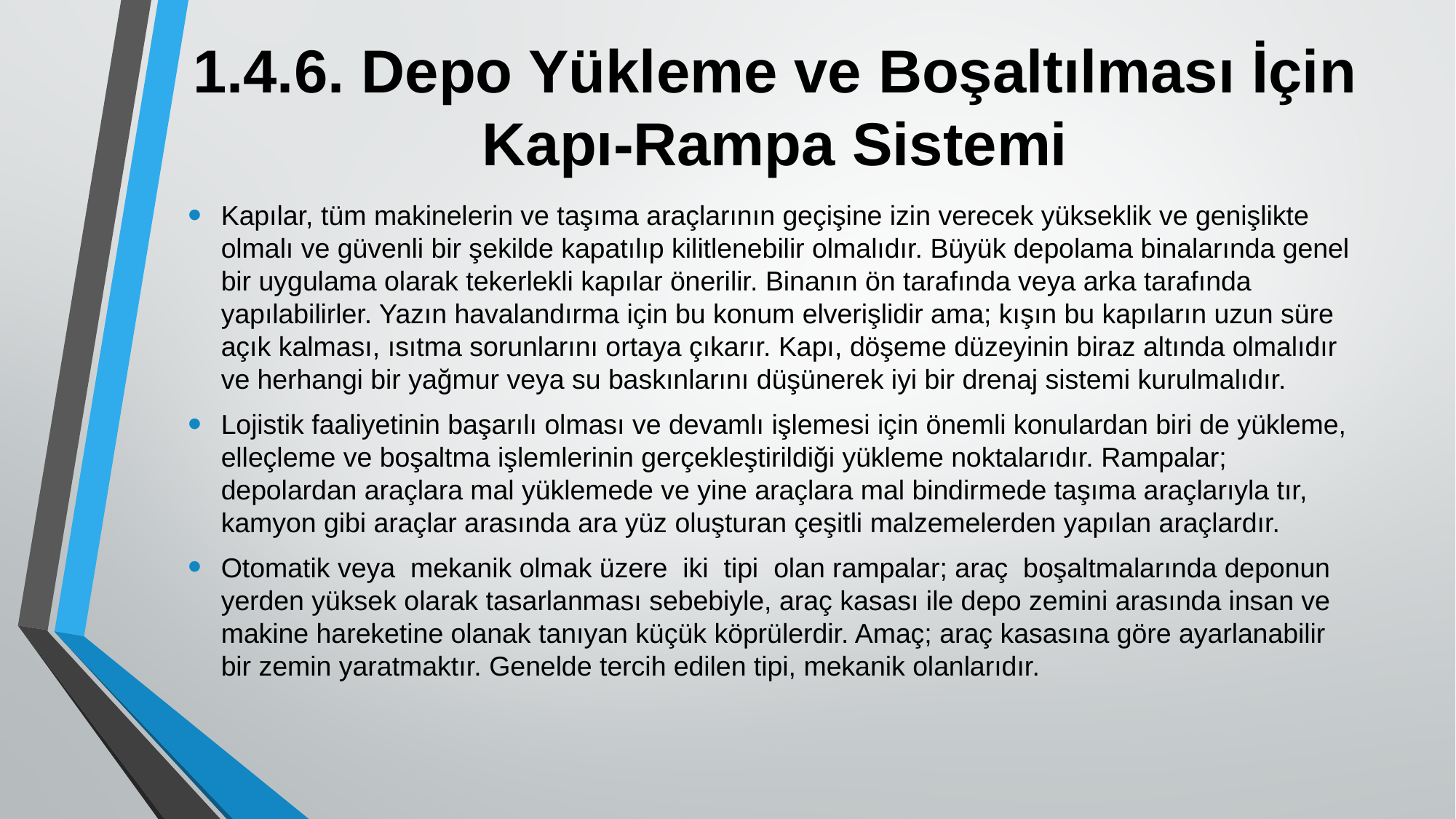

# 1.4.6. Depo Yükleme ve Boşaltılması İçin Kapı-Rampa Sistemi
Kapılar, tüm makinelerin ve taşıma araçlarının geçişine izin verecek yükseklik ve genişlikte olmalı ve güvenli bir şekilde kapatılıp kilitlenebilir olmalıdır. Büyük depolama binalarında genel bir uygulama olarak tekerlekli kapılar önerilir. Binanın ön tarafında veya arka tarafında yapılabilirler. Yazın havalandırma için bu konum elverişlidir ama; kışın bu kapıların uzun süre açık kalması, ısıtma sorunlarını ortaya çıkarır. Kapı, döşeme düzeyinin biraz altında olmalıdır ve herhangi bir yağmur veya su baskınlarını düşünerek iyi bir drenaj sistemi kurulmalıdır.
Lojistik faaliyetinin başarılı olması ve devamlı işlemesi için önemli konulardan biri de yükleme, elleçleme ve boşaltma işlemlerinin gerçekleştirildiği yükleme noktalarıdır. Rampalar; depolardan araçlara mal yüklemede ve yine araçlara mal bindirmede taşıma araçlarıyla tır, kamyon gibi araçlar arasında ara yüz oluşturan çeşitli malzemelerden yapılan araçlardır.
Otomatik veya  mekanik olmak üzere  iki  tipi  olan rampalar; araç  boşaltmalarında deponun yerden yüksek olarak tasarlanması sebebiyle, araç kasası ile depo zemini arasında insan ve makine hareketine olanak tanıyan küçük köprülerdir. Amaç; araç kasasına göre ayarlanabilir bir zemin yaratmaktır. Genelde tercih edilen tipi, mekanik olanlarıdır.